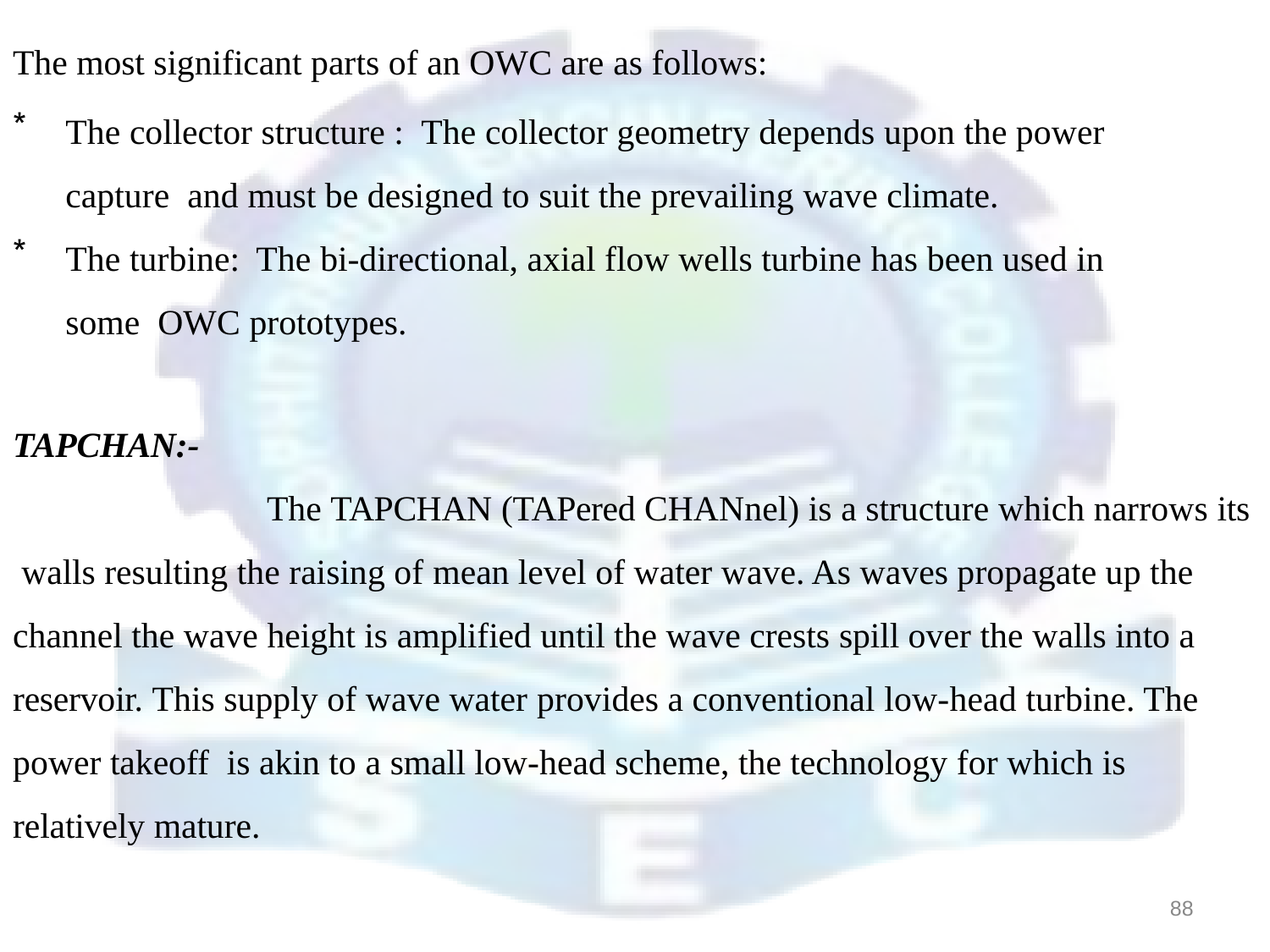

The most significant parts of an OWC are as follows:
The collector structure : The collector geometry depends upon the power capture  and must be designed to suit the prevailing wave climate.
The turbine: The bi-directional, axial flow wells turbine has been used in some  OWC prototypes.

TAPCHAN:-
The TAPCHAN (TAPered CHANnel) is a structure which narrows its  walls resulting the raising of mean level of water wave. As waves propagate up the  channel the wave height is amplified until the wave crests spill over the walls into a  reservoir. This supply of wave water provides a conventional low-head turbine. The  power takeoff is akin to a small low-head scheme, the technology for which is  relatively mature.
88